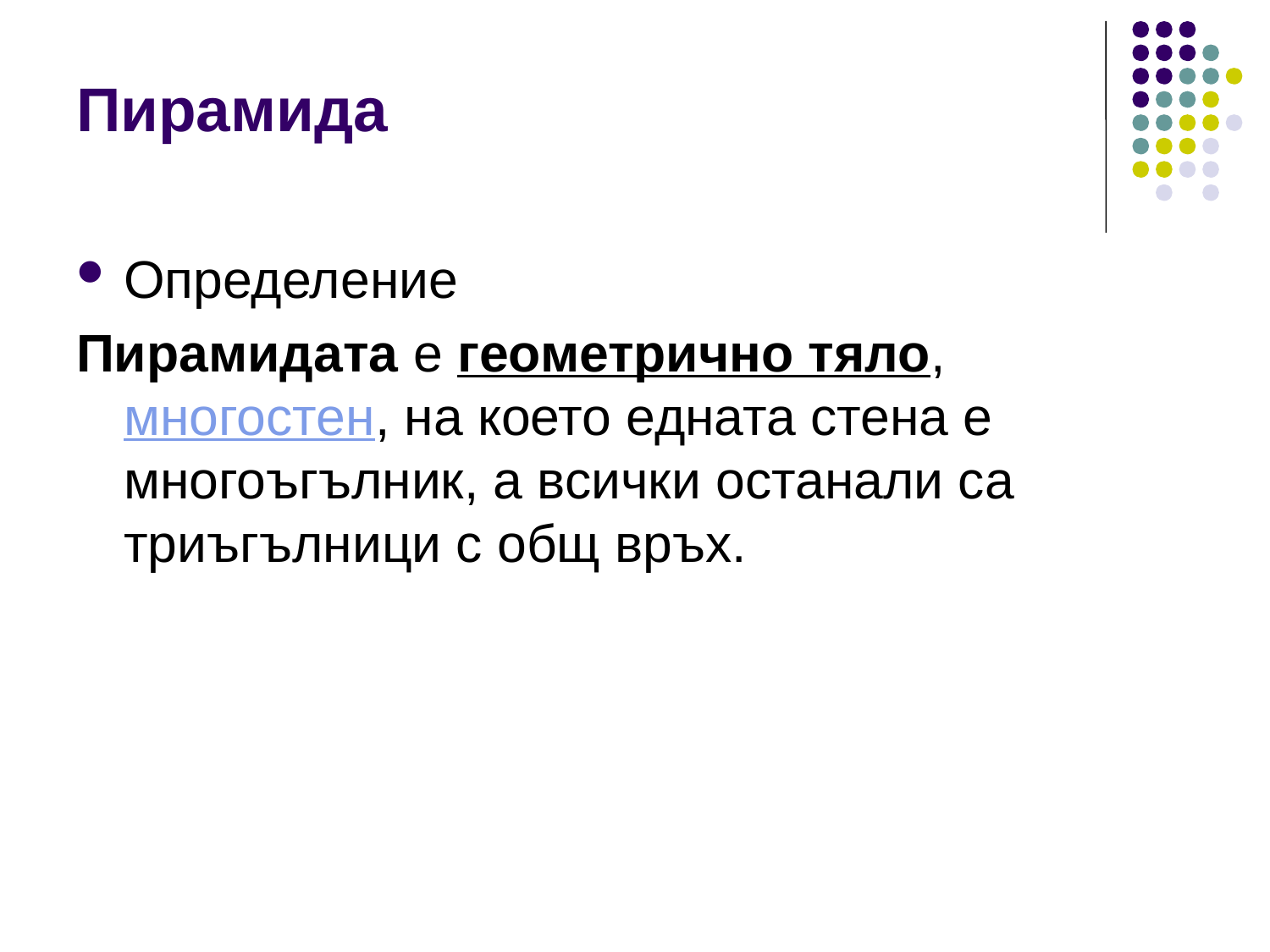

Пирамида
Определение
Пирамидата е геометрично тяло, многостен, на което едната стена е многоъгълник, а всички останали са триъгълници с общ връх.